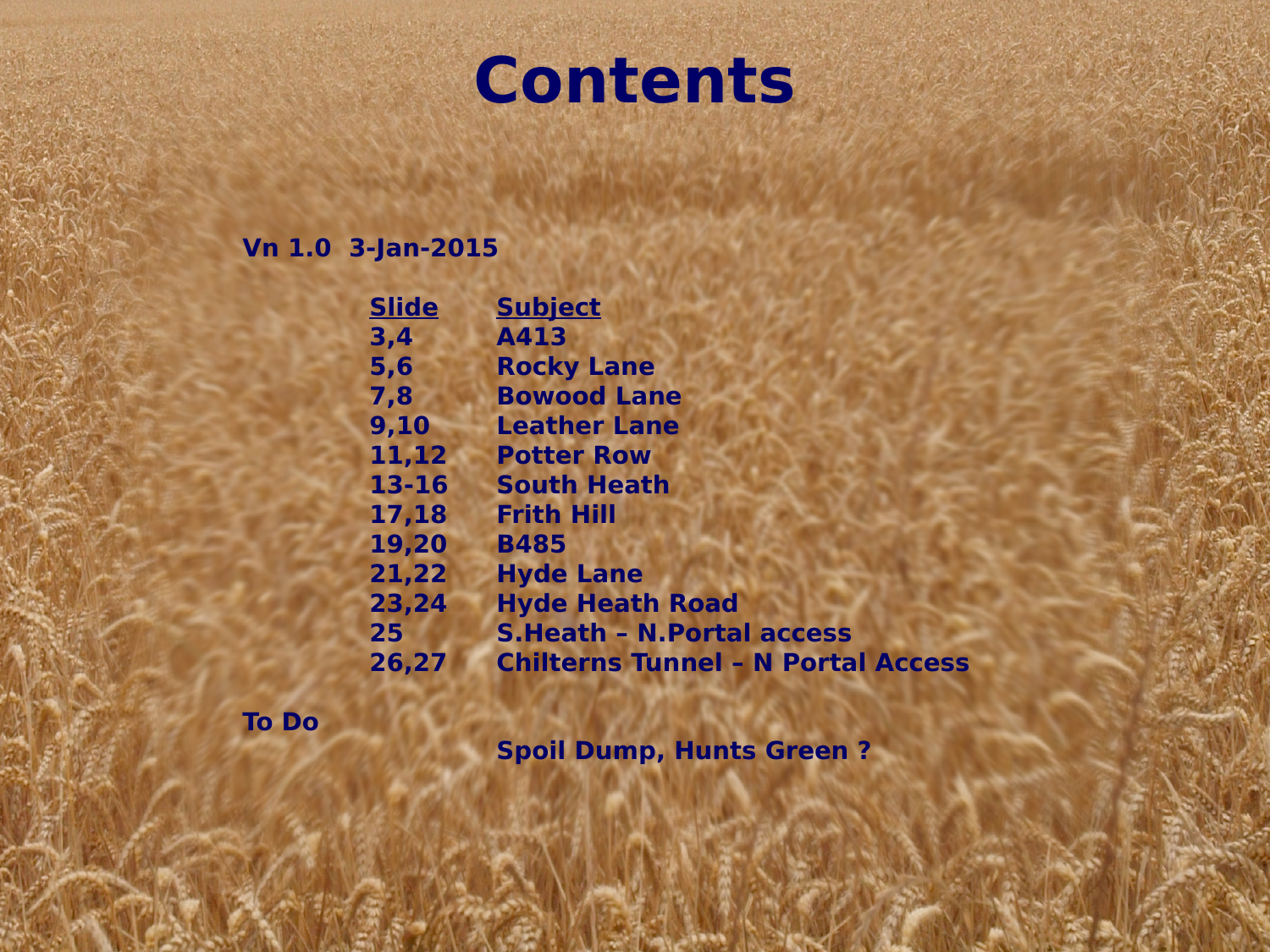

# Contents
Vn 1.0  3-Jan-2015

	Slide	Subject
	3,4	A413
	5,6	Rocky Lane
	7,8	Bowood Lane
	9,10	Leather Lane
	11,12	Potter Row
	13-16	South Heath
	17,18	Frith Hill
	19,20	B485
	21,22	Hyde Lane
	23,24	Hyde Heath Road
	25	S.Heath – N.Portal access
	26,27	Chilterns Tunnel – N Portal Access

To Do
		Spoil Dump, Hunts Green ?